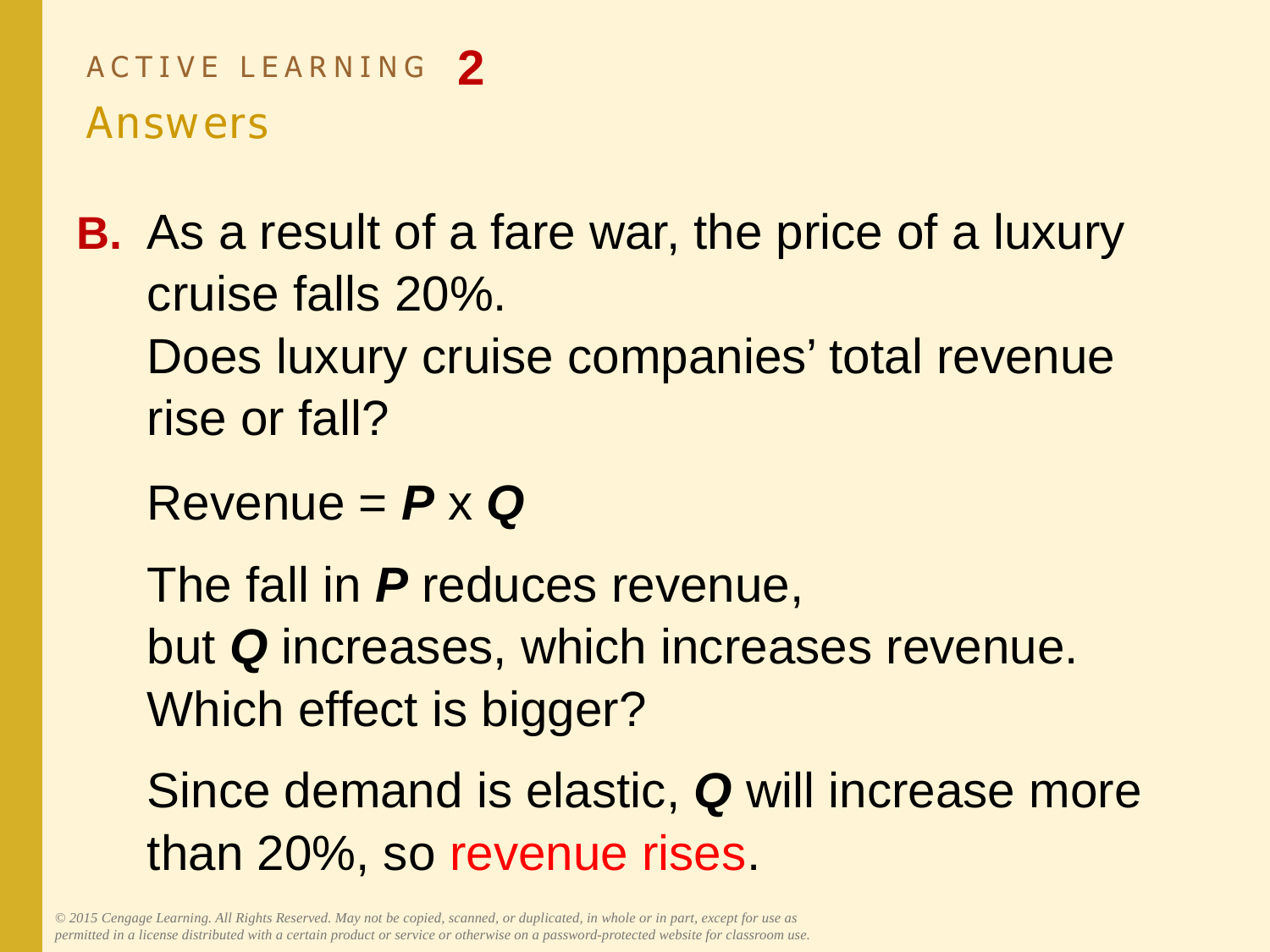

# ACTIVE LEARNING   2 Answers
B.	As a result of a fare war, the price of a luxury cruise falls 20%.
Does luxury cruise companies’ total revenue
rise or fall?
	Revenue = P x Q
	The fall in P reduces revenue,
but Q increases, which increases revenue.  Which effect is bigger?
	Since demand is elastic, Q will increase more than 20%, so revenue rises.
© 2015 Cengage Learning. All Rights Reserved. May not be copied, scanned, or duplicated, in whole or in part, except for use as permitted in a license distributed with a certain product or service or otherwise on a password-protected website for classroom use.